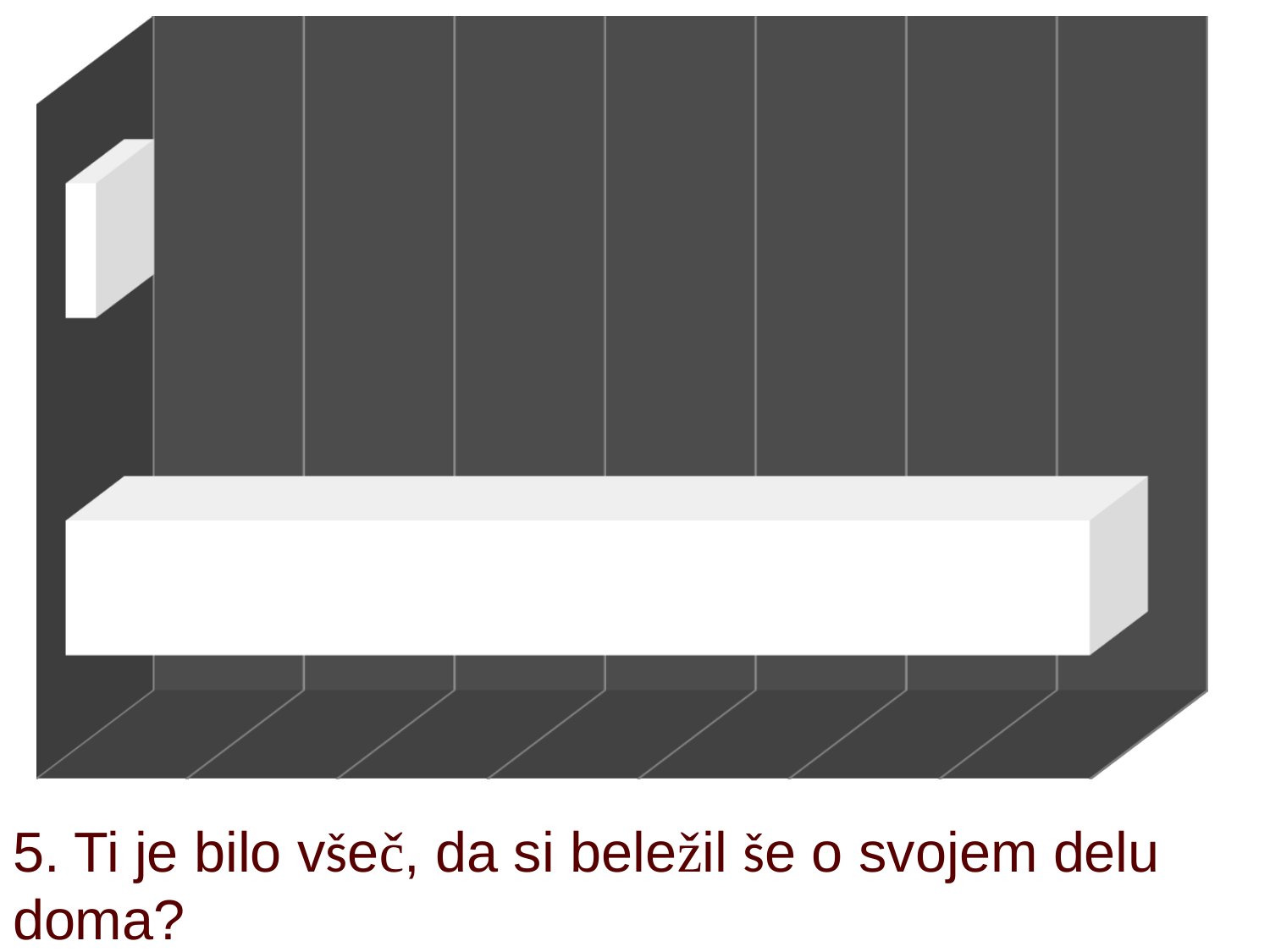

[unsupported chart]

5. Ti je bilo všeč, da si beležil še o svojem delu doma?